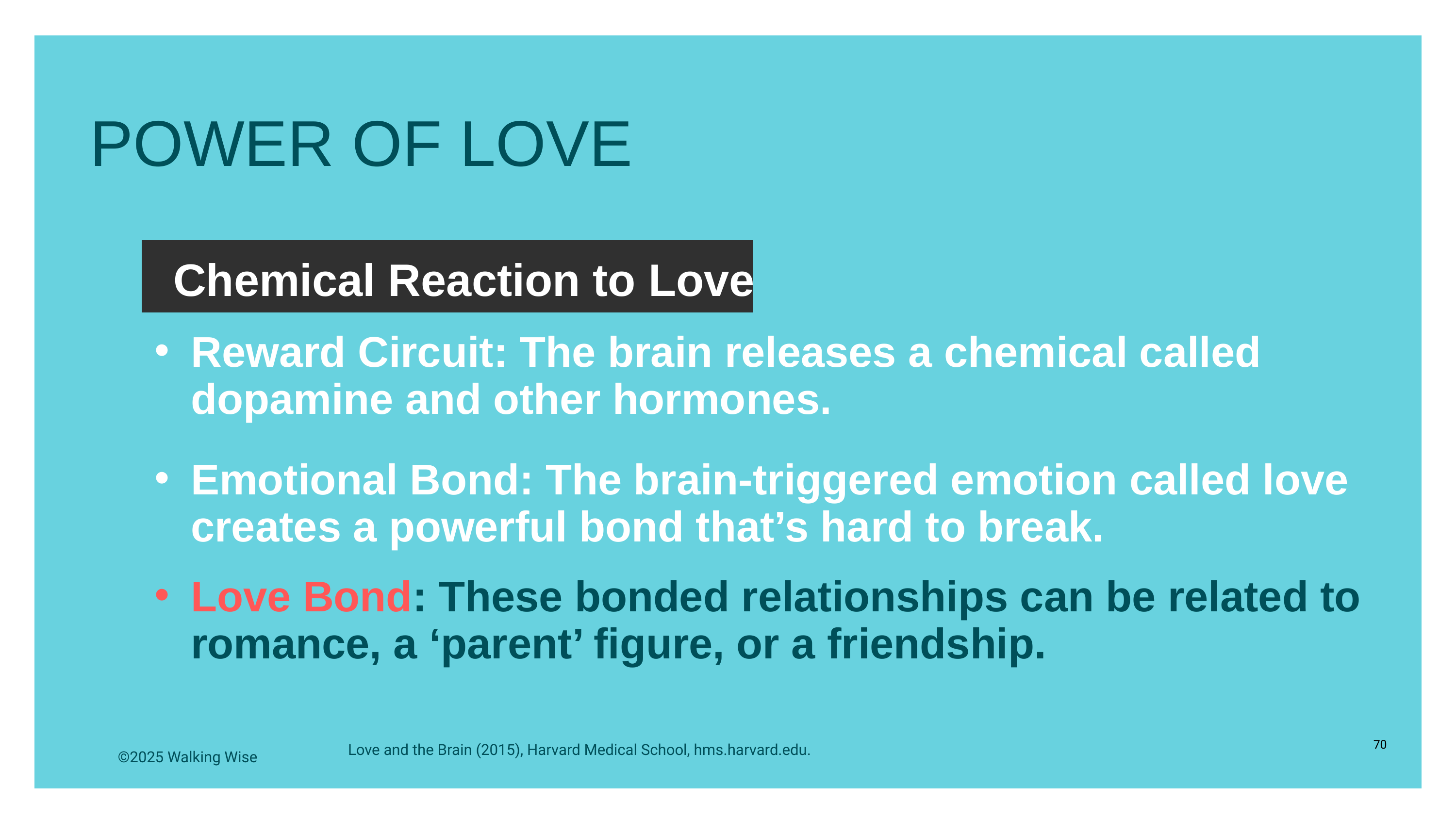

POWER OF LOVE

 Chemical Reaction to Love
Reward Circuit: The brain releases a chemical called dopamine and other hormones.

Emotional Bond: The brain-triggered emotion called love creates a powerful bond that’s hard to break.

Love Bond: These bonded relationships can be related to romance, a ‘parent’ figure, or a friendship.

70
Love and the Brain (2015), Harvard Medical School, hms.harvard.edu.
©2025 Walking Wise